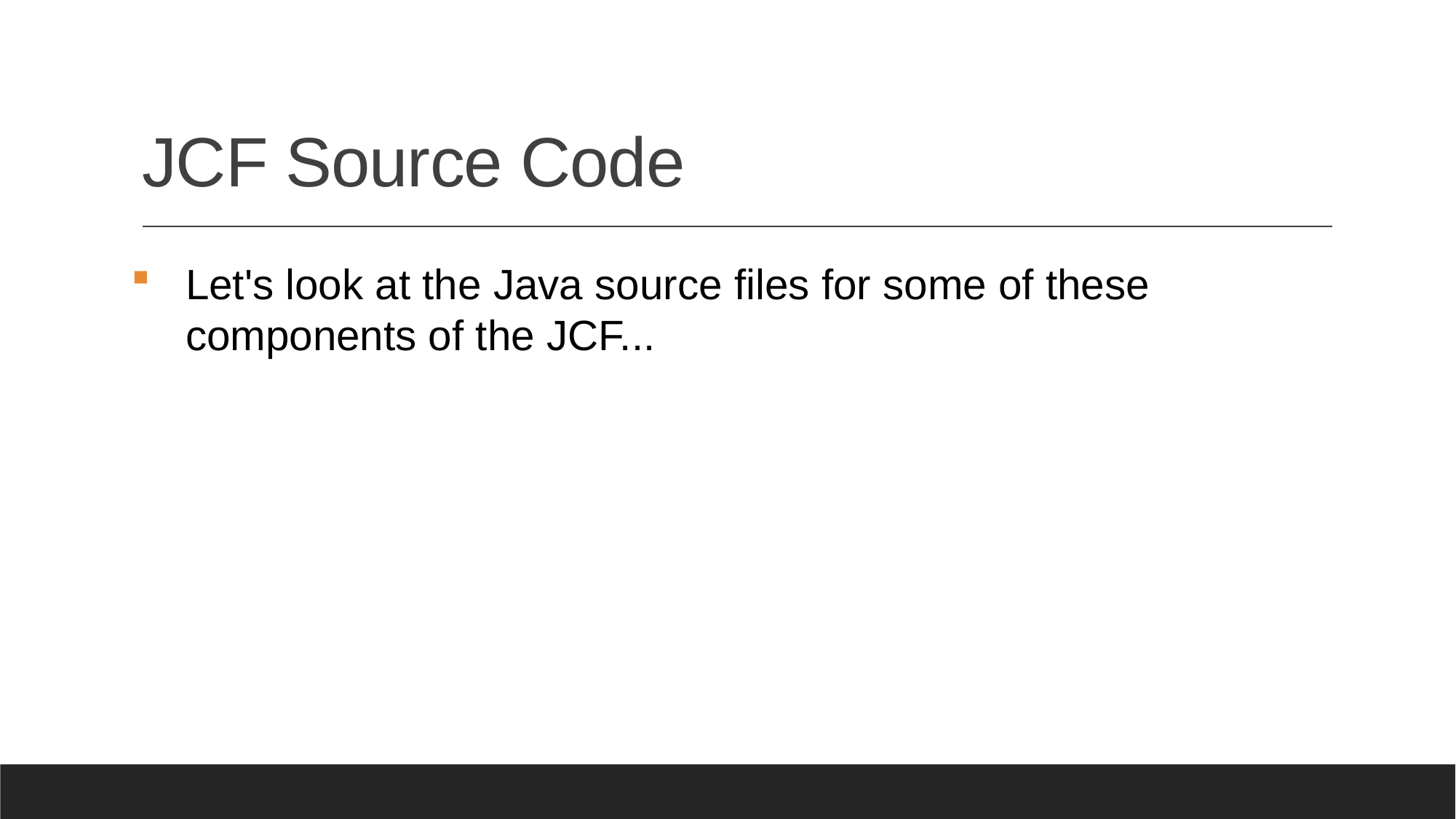

# JCF Source Code
Let's look at the Java source files for some of these components of the JCF...